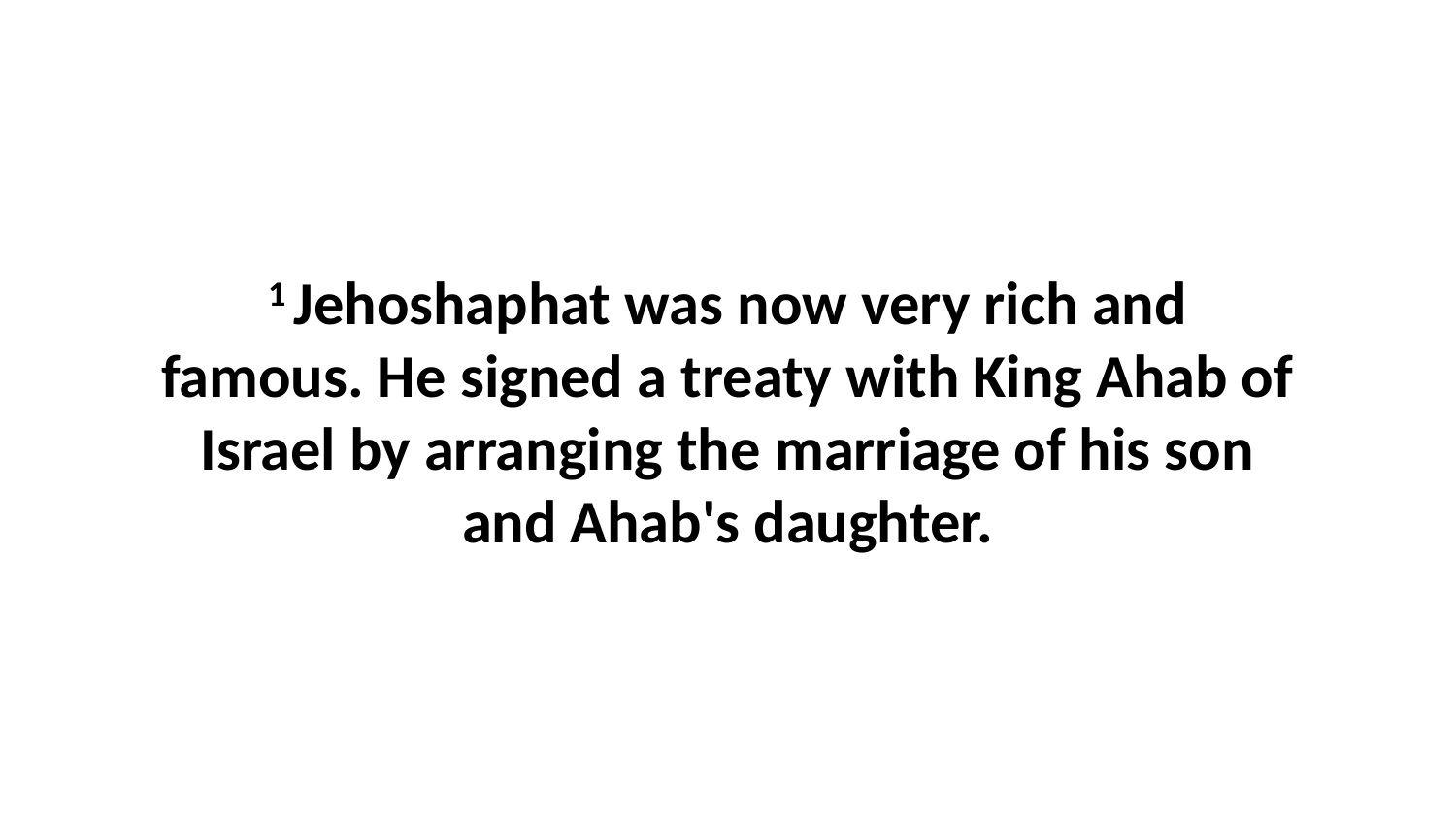

1 Jehoshaphat was now very rich and famous. He signed a treaty with King Ahab of Israel by arranging the marriage of his son and Ahab's daughter.